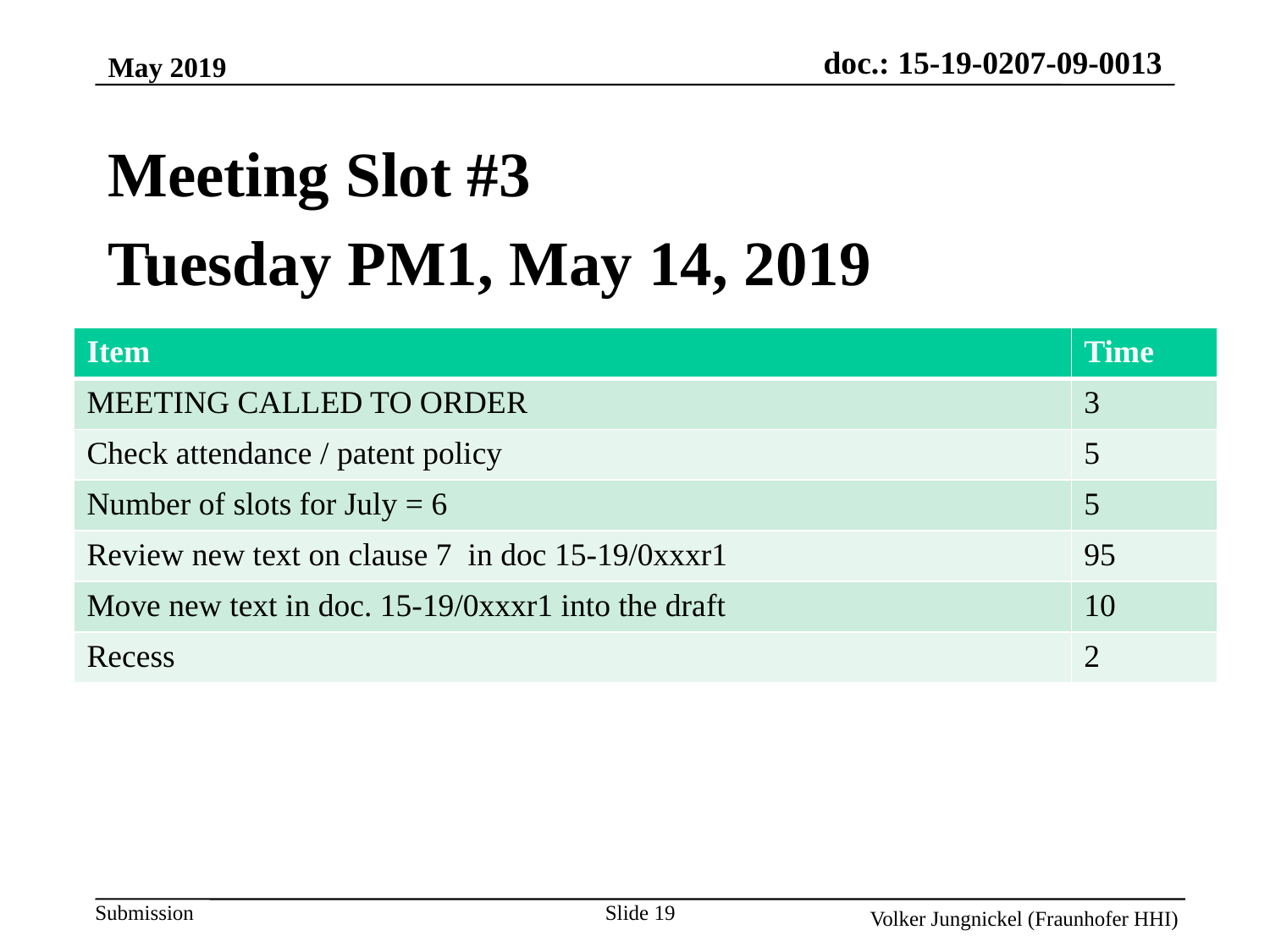

May 2019
Meeting Slot #3
Tuesday PM1, May 14, 2019
| Item | Time |
| --- | --- |
| MEETING CALLED TO ORDER | 3 |
| Check attendance / patent policy | 5 |
| Number of slots for July = 6 | 5 |
| Review new text on clause 7 in doc 15-19/0xxxr1 | 95 |
| Move new text in doc. 15-19/0xxxr1 into the draft | 10 |
| Recess | 2 |
Slide 19
Volker Jungnickel (Fraunhofer HHI)